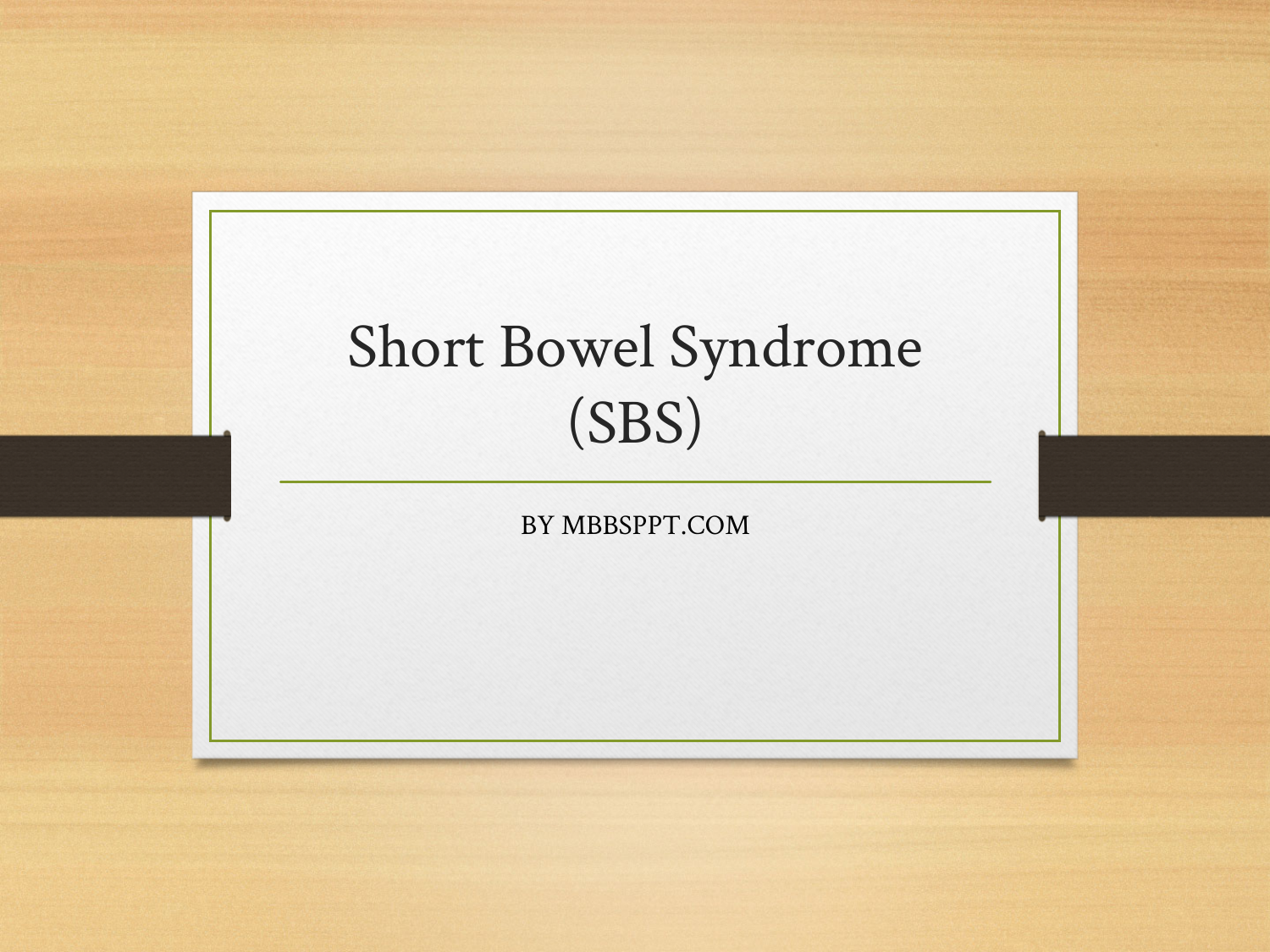

# Short Bowel Syndrome (SBS)
BY MBBSPPT.COM